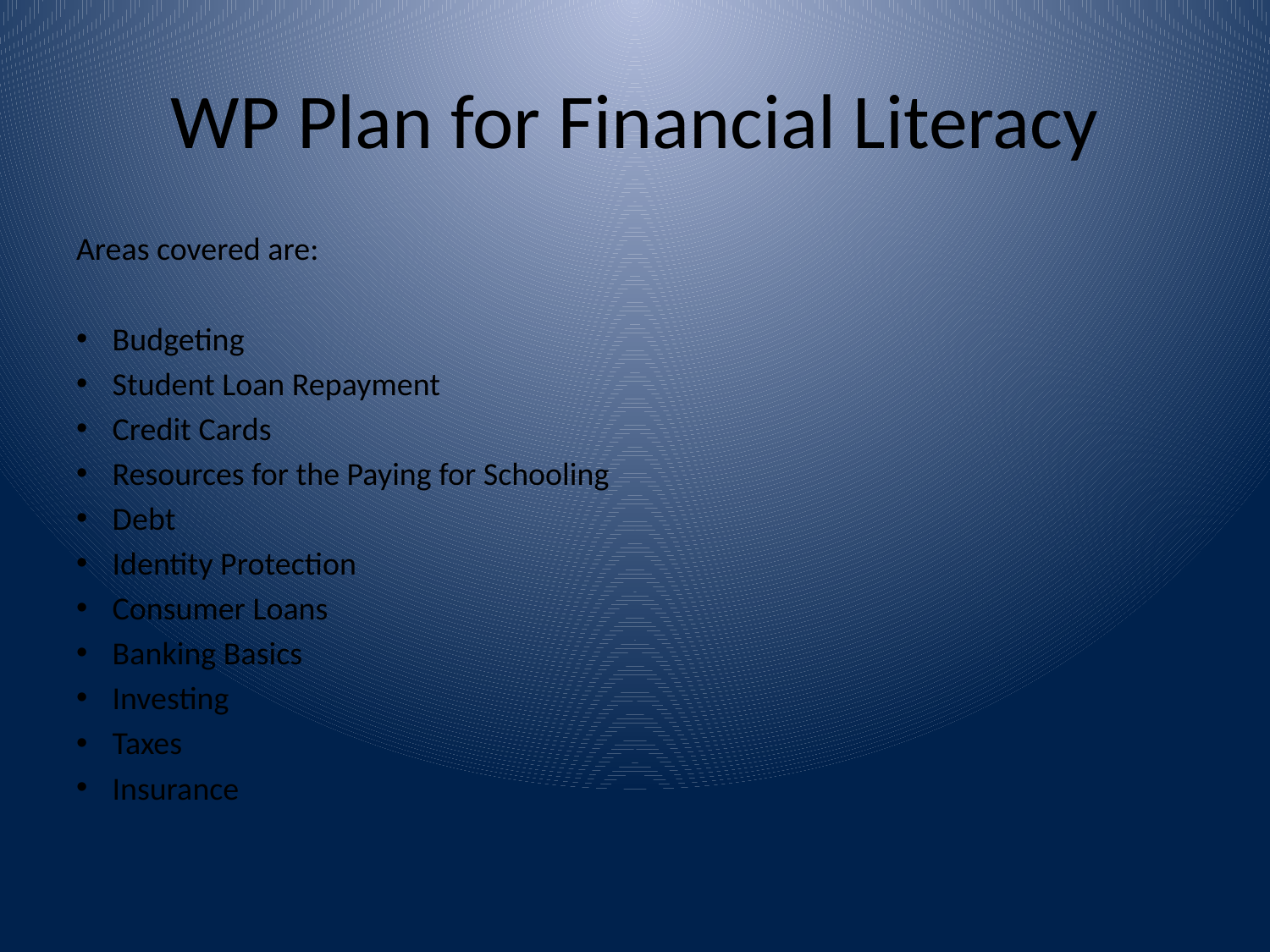

# WP Plan for Financial Literacy
Areas covered are:

Budgeting
Student Loan Repayment
Credit Cards
Resources for the Paying for Schooling
Debt
Identity Protection
Consumer Loans
Banking Basics
Investing
Taxes
Insurance